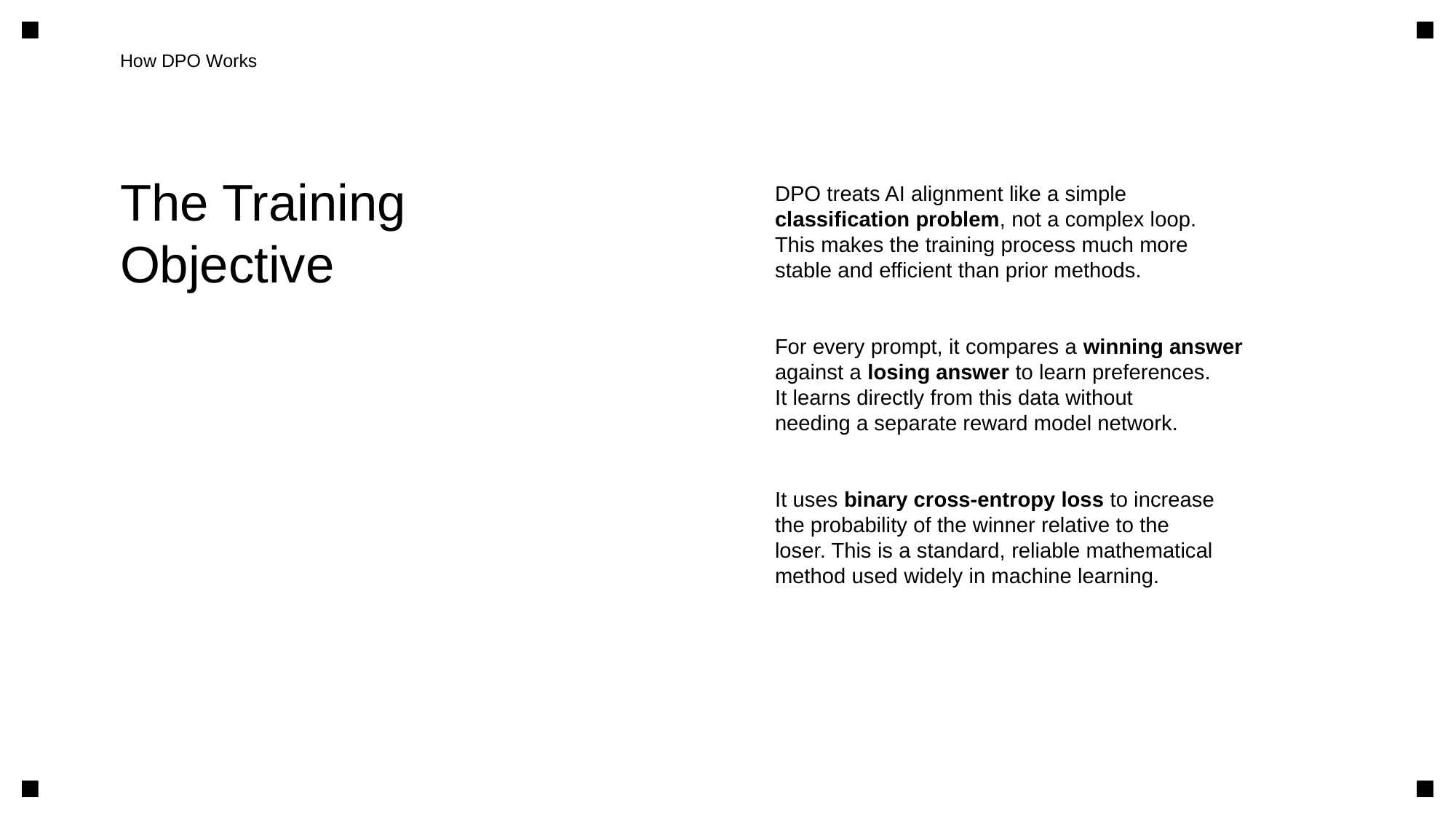

How DPO Works
The Training
Objective
DPO treats AI alignment like a simple
classification problem, not a complex loop.
This makes the training process much more
stable and efficient than prior methods.
For every prompt, it compares a winning answer
against a losing answer to learn preferences.
It learns directly from this data without
needing a separate reward model network.
It uses binary cross-entropy loss to increase
the probability of the winner relative to the
loser. This is a standard, reliable mathematical
method used widely in machine learning.